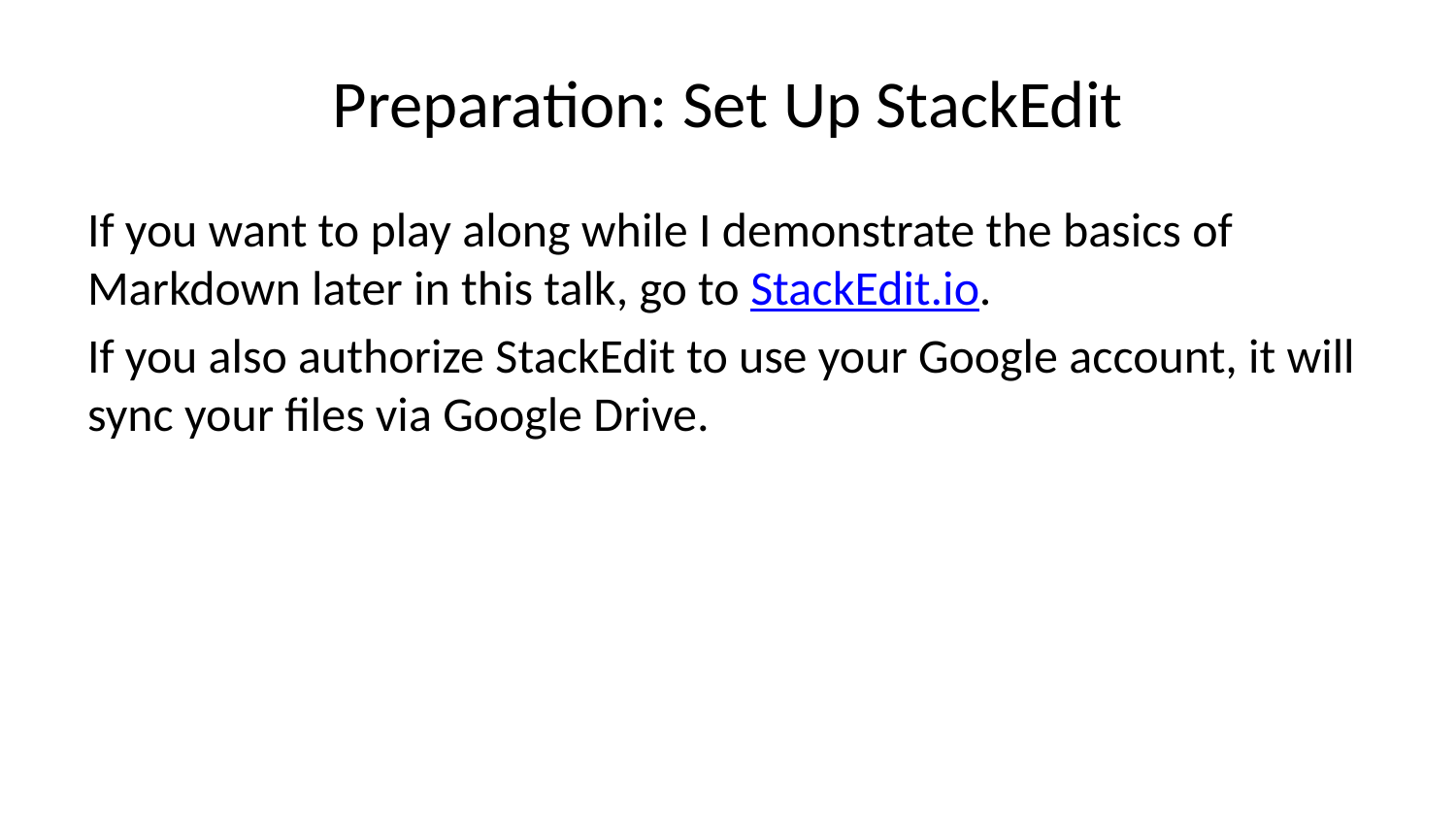

# Preparation: Set Up StackEdit
If you want to play along while I demonstrate the basics of Markdown later in this talk, go to StackEdit.io.
If you also authorize StackEdit to use your Google account, it will sync your files via Google Drive.